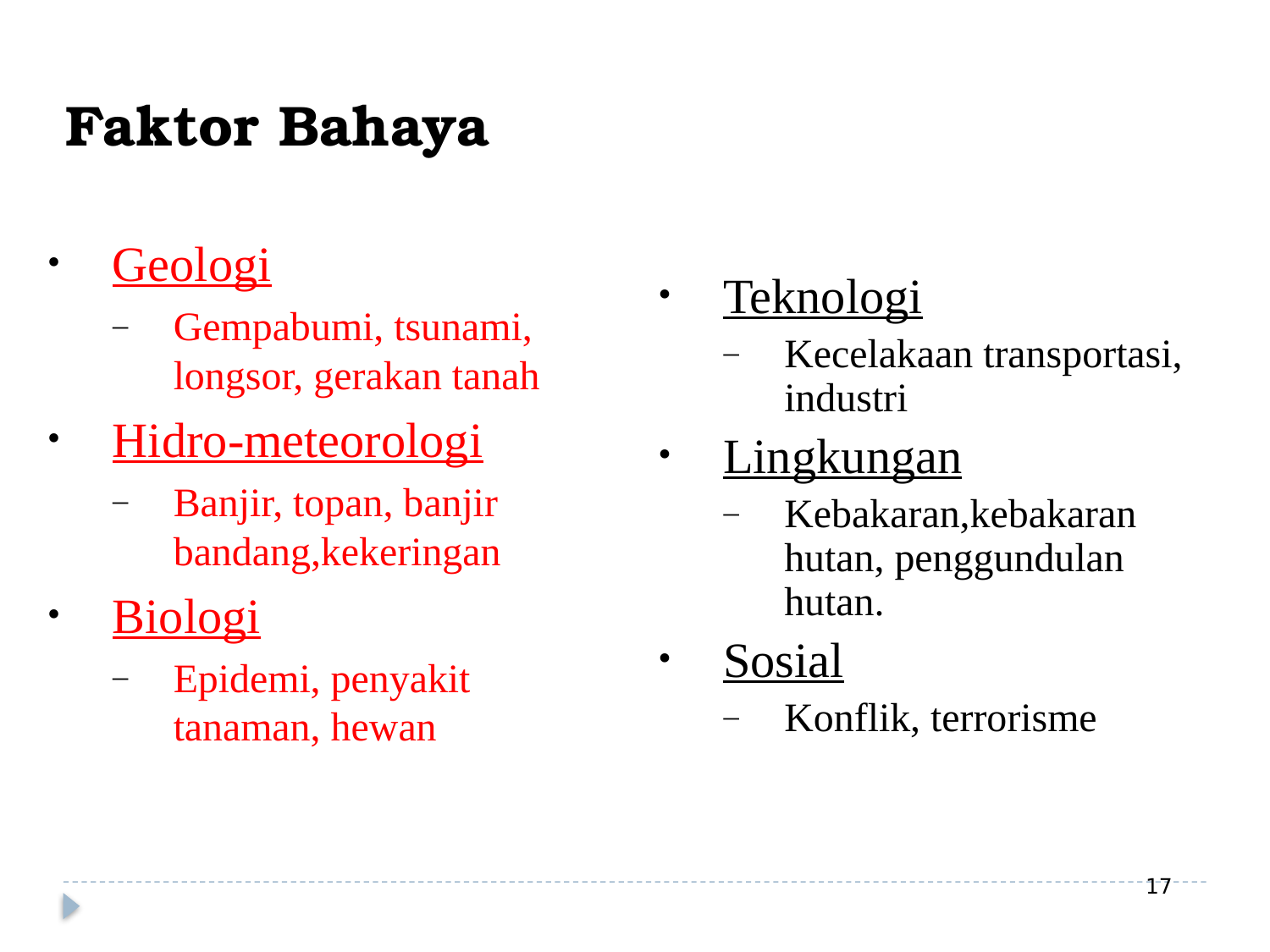

Faktor Bahaya
Geologi
Gempabumi, tsunami, longsor, gerakan tanah
Hidro-meteorologi
Banjir, topan, banjir bandang,kekeringan
Biologi
Epidemi, penyakit tanaman, hewan

Teknologi
Kecelakaan transportasi, industri
Lingkungan
Kebakaran,kebakaran hutan, penggundulan hutan.
Sosial
Konflik, terrorisme
17